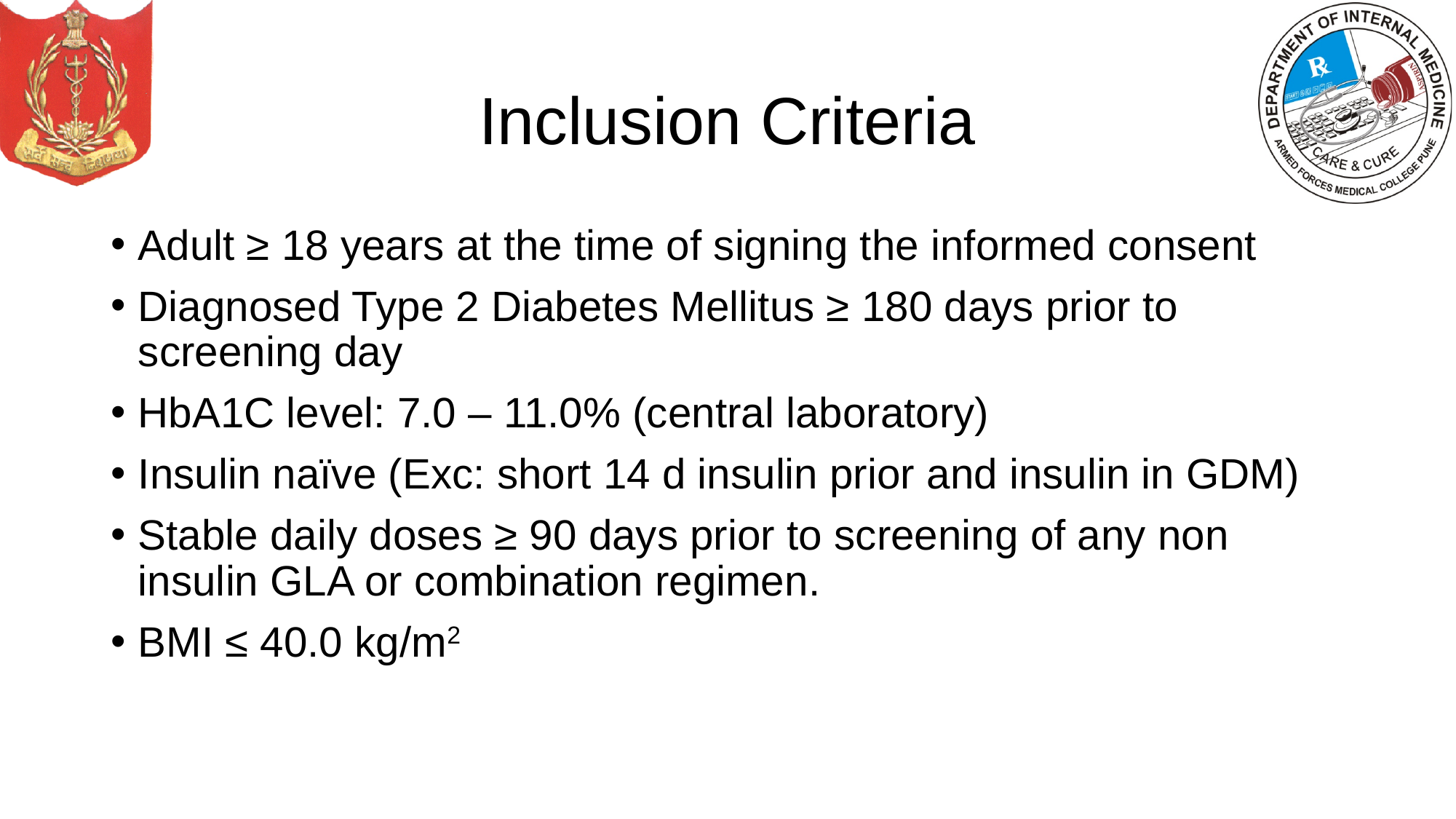

# Inclusion Criteria
Adult ≥ 18 years at the time of signing the informed consent
Diagnosed Type 2 Diabetes Mellitus ≥ 180 days prior to screening day
HbA1C level: 7.0 – 11.0% (central laboratory)
Insulin naïve (Exc: short 14 d insulin prior and insulin in GDM)
Stable daily doses ≥ 90 days prior to screening of any non insulin GLA or combination regimen.
BMI ≤ 40.0 kg/m2